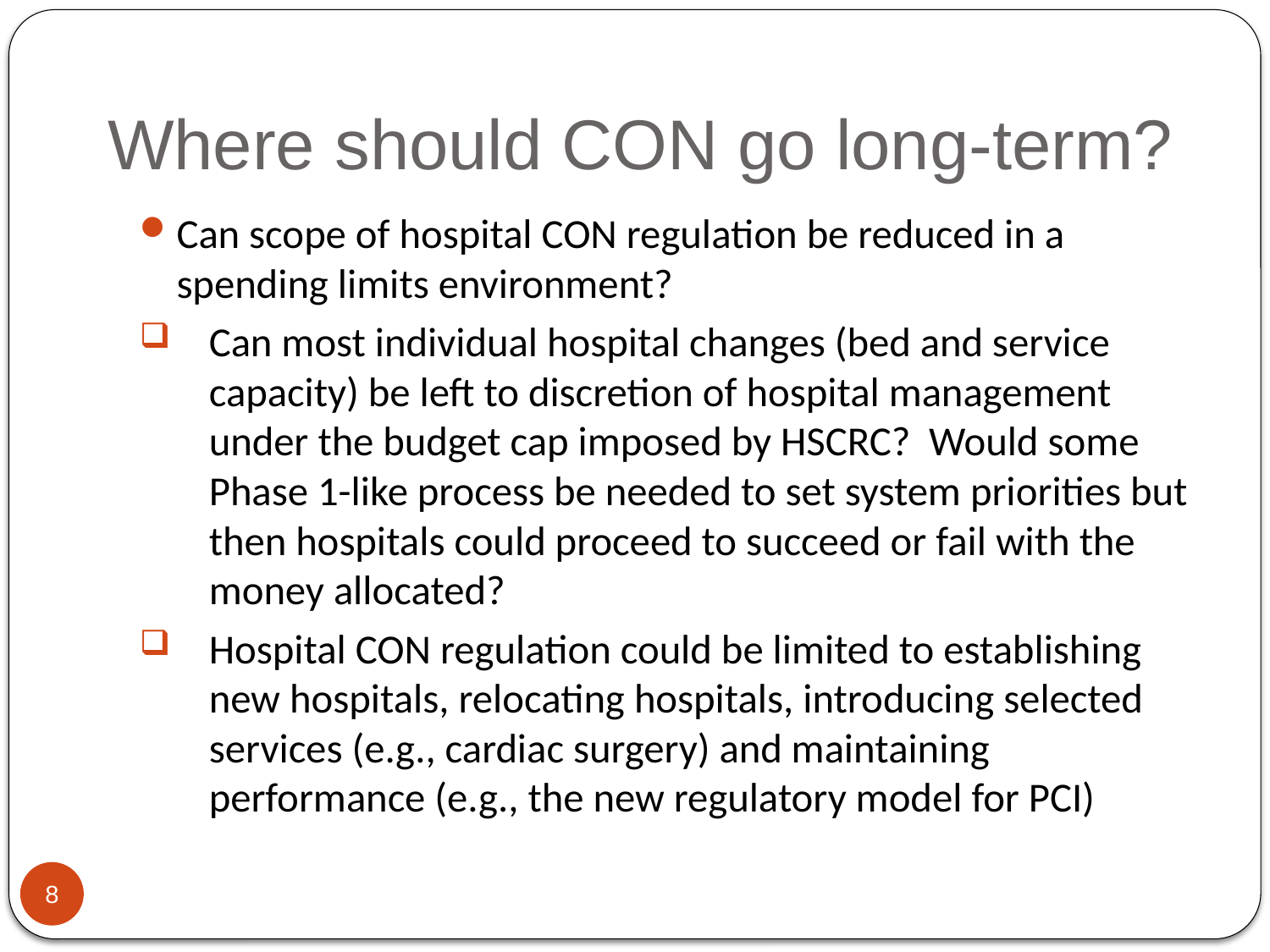

# Where should CON go long-term?
Can scope of hospital CON regulation be reduced in a  spending limits environment?
Can most individual hospital changes (bed and service capacity) be left to discretion of hospital management under the budget cap imposed by HSCRC?  Would some Phase 1-like process be needed to set system priorities but then hospitals could proceed to succeed or fail with the money allocated?
Hospital CON regulation could be limited to establishing new hospitals, relocating hospitals, introducing selected services (e.g., cardiac surgery) and maintaining performance (e.g., the new regulatory model for PCI)

8